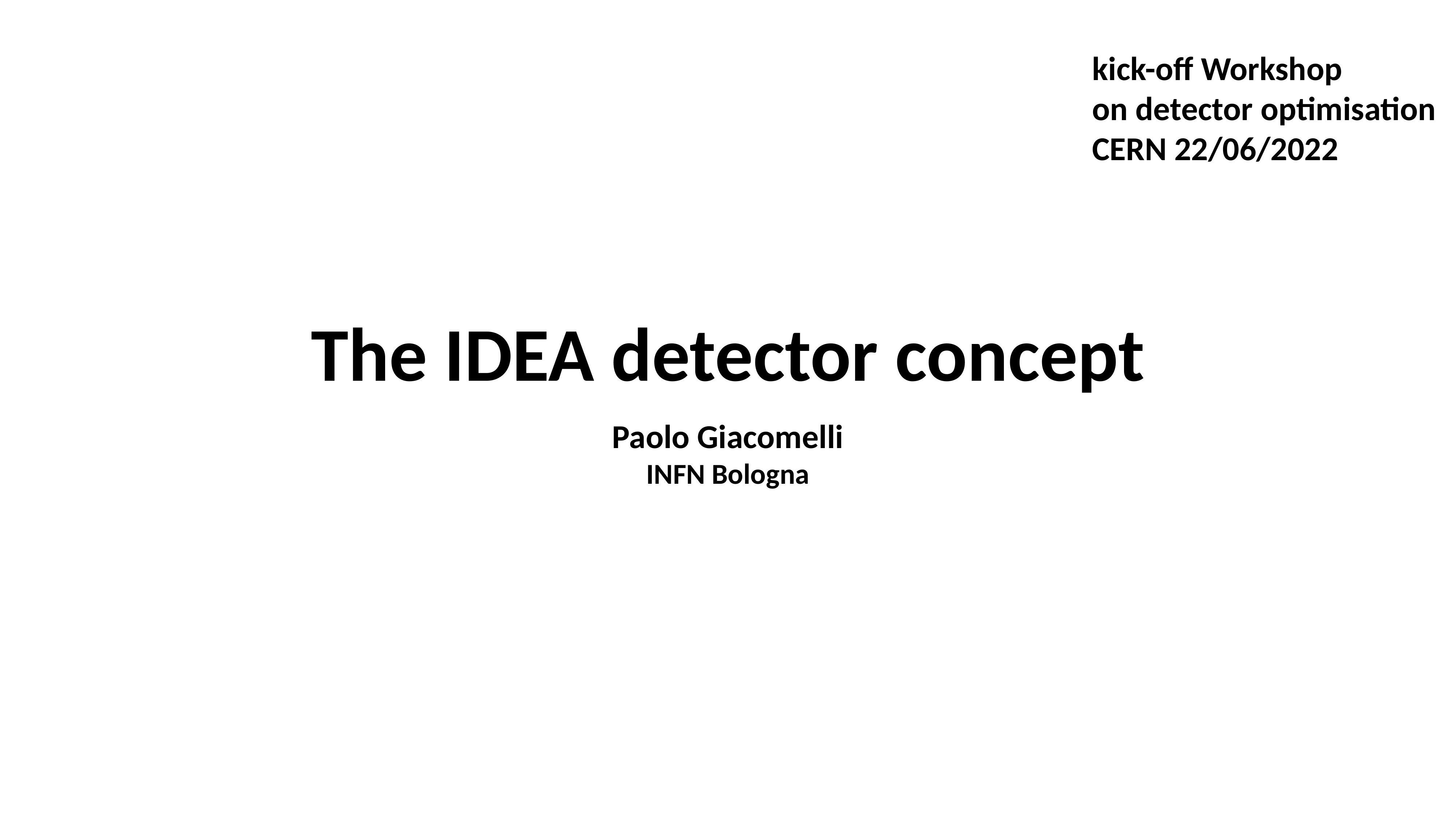

kick-off Workshop
on detector optimisation
CERN 22/06/2022
The IDEA detector concept
Paolo Giacomelli
INFN Bologna